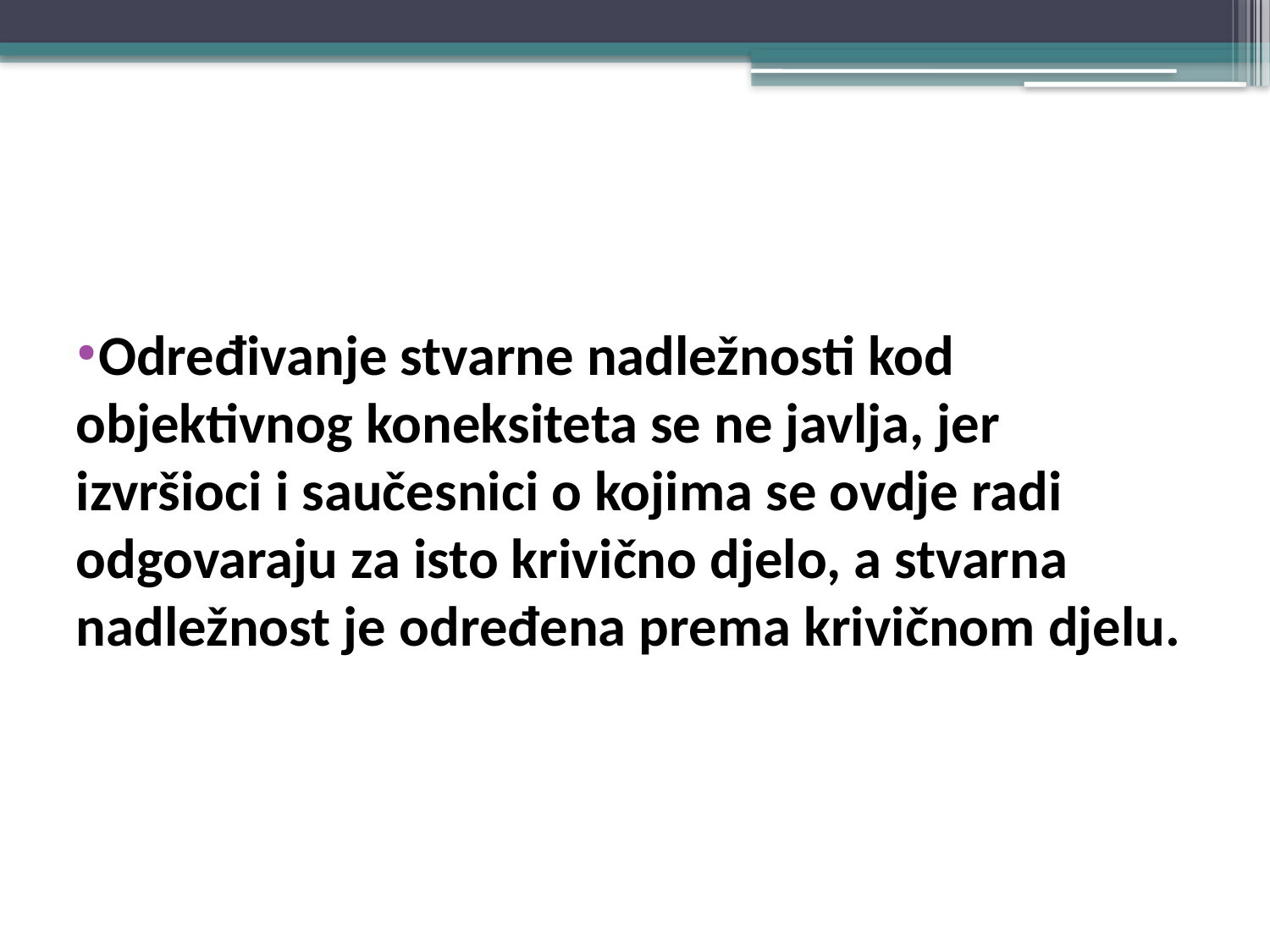

#
Određivanje stvarne nadležnosti kod objektivnog koneksiteta se ne javlja, jer izvršioci i saučesnici o kojima se ovdje radi odgovaraju za isto krivično djelo, a stvarna nadležnost je određena prema krivičnom djelu.